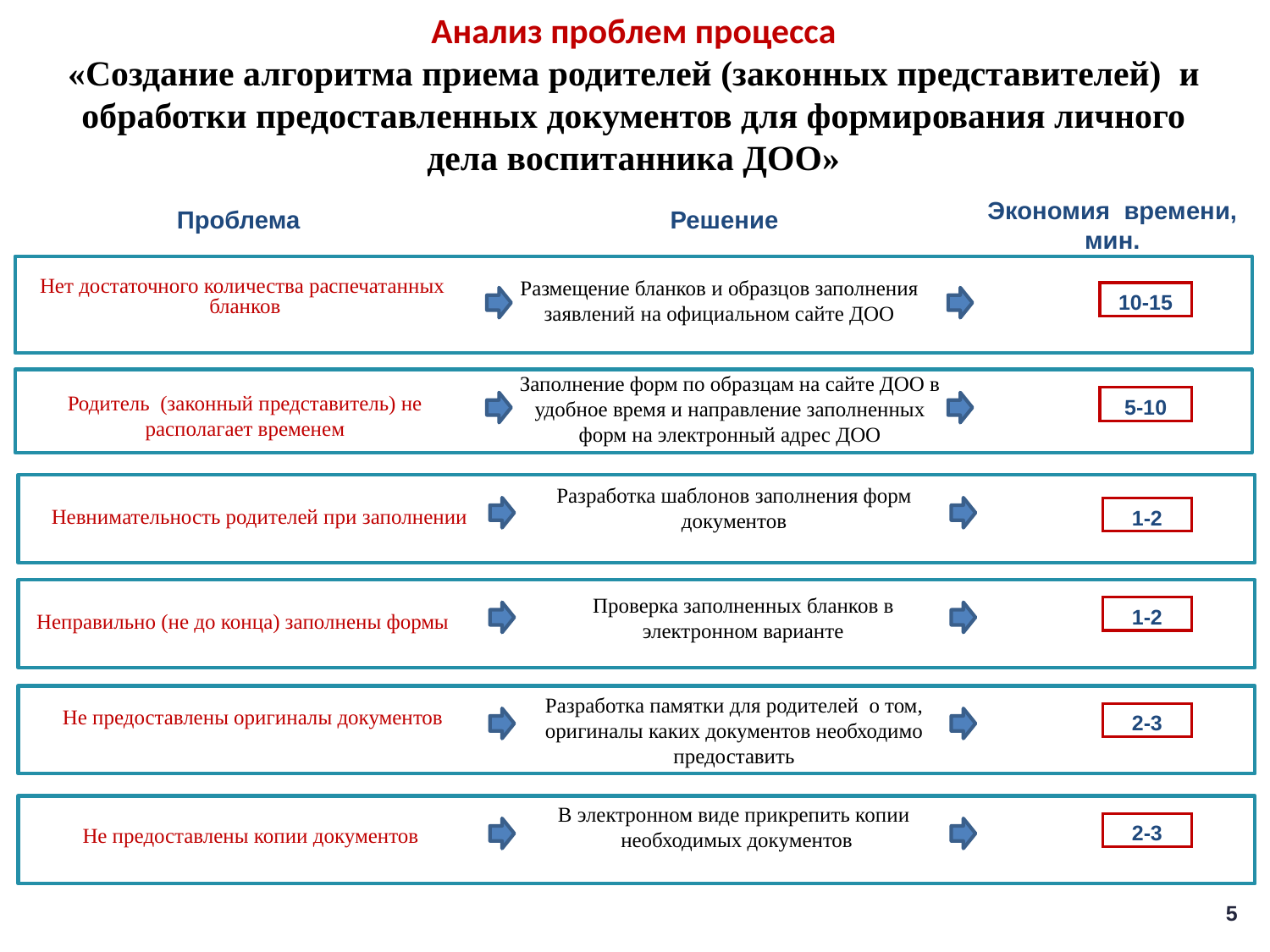

# Анализ проблем процесса «Создание алгоритма приема родителей (законных представителей)  и обработки предоставленных документов для формирования личного дела воспитанника ДОО»
Экономия  времени, мин.
Решение
Проблема

Размещение бланков и образцов заполнения  заявлений на официальном сайте ДОО

Нет достаточного количества распечатанных
бланков

10-15

Заполнение форм по образцам на сайте ДОО в удобное время и направление заполненных форм на электронный адрес ДОО

Родитель  (законный представитель) не располагает временем
5-10

Разработка шаблонов заполнения форм документов
Невнимательность родителей при заполнении

1-2

Проверка заполненных бланков в электронном варианте
Неправильно (не до конца) заполнены формы

1-2

Разработка памятки для родителей  о том, оригиналы каких документов необходимо предоставить
Не предоставлены оригиналы документов

2-3

В электронном виде прикрепить копии  необходимых документов

2-3
Не предоставлены копии документов

5